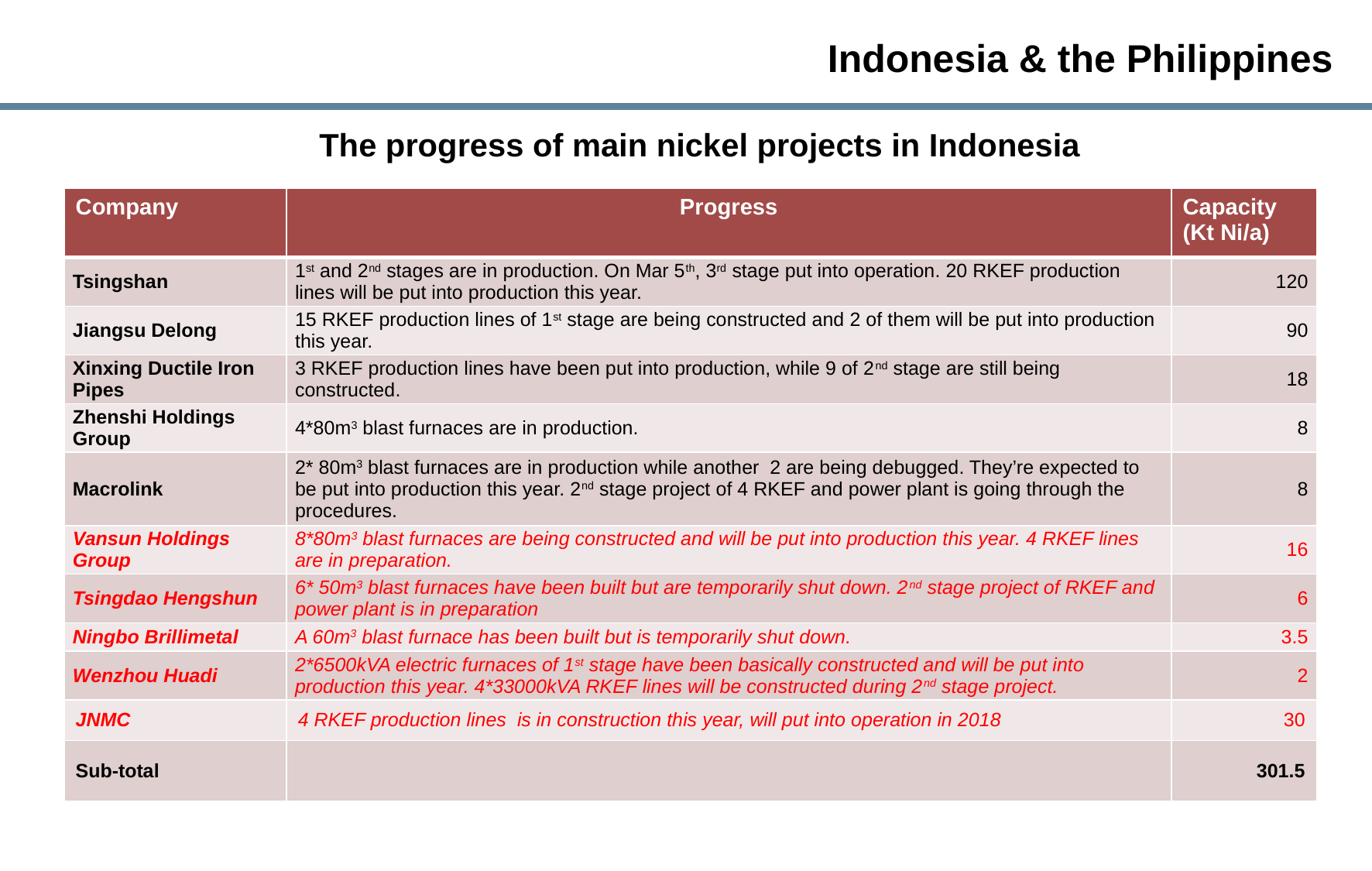

Indonesia & the Philippines
The progress of main nickel projects in Indonesia
| Company | Progress | Capacity (Kt Ni/a) |
| --- | --- | --- |
| Tsingshan | 1st and 2nd stages are in production. On Mar 5th, 3rd stage put into operation. 20 RKEF production lines will be put into production this year. | 120 |
| Jiangsu Delong | 15 RKEF production lines of 1st stage are being constructed and 2 of them will be put into production this year. | 90 |
| Xinxing Ductile Iron Pipes | 3 RKEF production lines have been put into production, while 9 of 2nd stage are still being constructed. | 18 |
| Zhenshi Holdings Group | 4\*80m3 blast furnaces are in production. | 8 |
| Macrolink | 2\* 80m3 blast furnaces are in production while another 2 are being debugged. They’re expected to be put into production this year. 2nd stage project of 4 RKEF and power plant is going through the procedures. | 8 |
| Vansun Holdings Group | 8\*80m3 blast furnaces are being constructed and will be put into production this year. 4 RKEF lines are in preparation. | 16 |
| Tsingdao Hengshun | 6\* 50m3 blast furnaces have been built but are temporarily shut down. 2nd stage project of RKEF and power plant is in preparation | 6 |
| Ningbo Brillimetal | A 60m3 blast furnace has been built but is temporarily shut down. | 3.5 |
| Wenzhou Huadi | 2\*6500kVA electric furnaces of 1st stage have been basically constructed and will be put into production this year. 4\*33000kVA RKEF lines will be constructed during 2nd stage project. | 2 |
| JNMC | 4 RKEF production lines is in construction this year, will put into operation in 2018 | 30 |
| Sub-total |  | 301.5 |